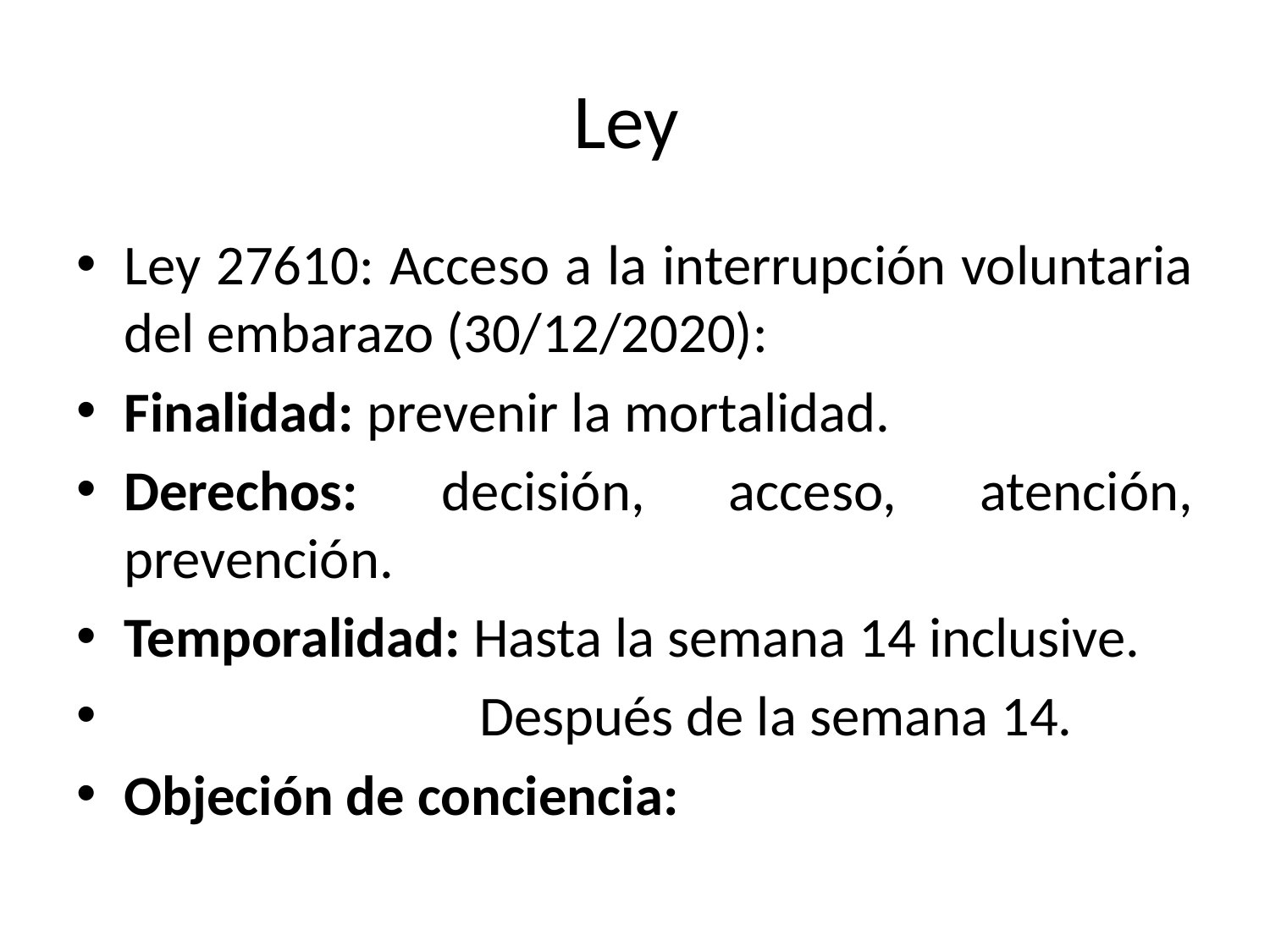

# Ley
Ley 27610: Acceso a la interrupción voluntaria del embarazo (30/12/2020):
Finalidad: prevenir la mortalidad.
Derechos: decisión, acceso, atención, prevención.
Temporalidad: Hasta la semana 14 inclusive.
                            Después de la semana 14.
Objeción de conciencia: